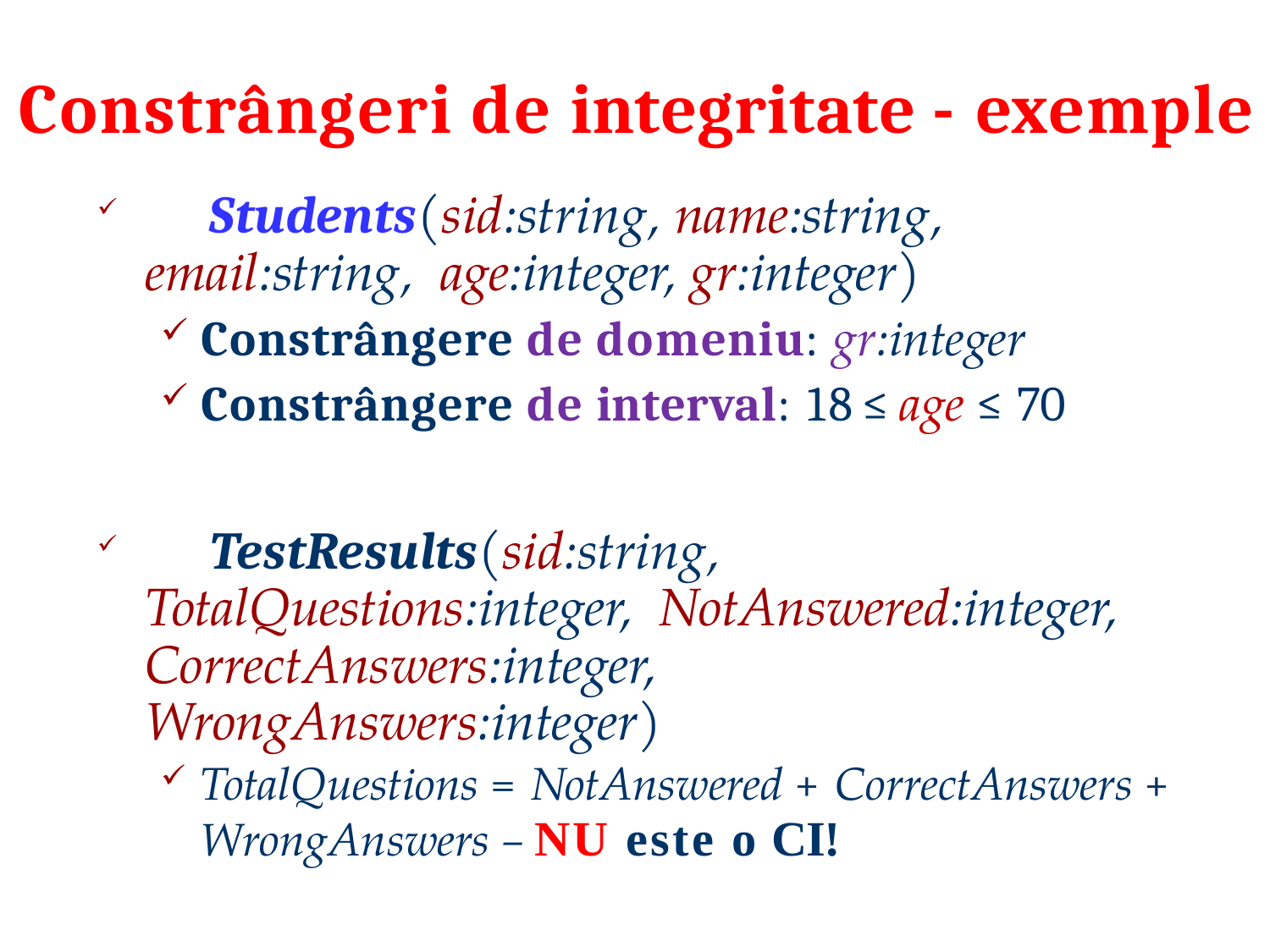

# Constrângeri de integritate - exemple
	Students(sid:string, name:string, email:string,  age:integer, gr:integer)
Constrângere de domeniu: gr:integer
Constrângere de interval: 18 ≤ age ≤ 70

	TestResults(sid:string, TotalQuestions:integer,  NotAnswered:integer, CorrectAnswers:integer,  WrongAnswers:integer)
TotalQuestions = NotAnswered + CorrectAnswers +
WrongAnswers – NU este o CI!